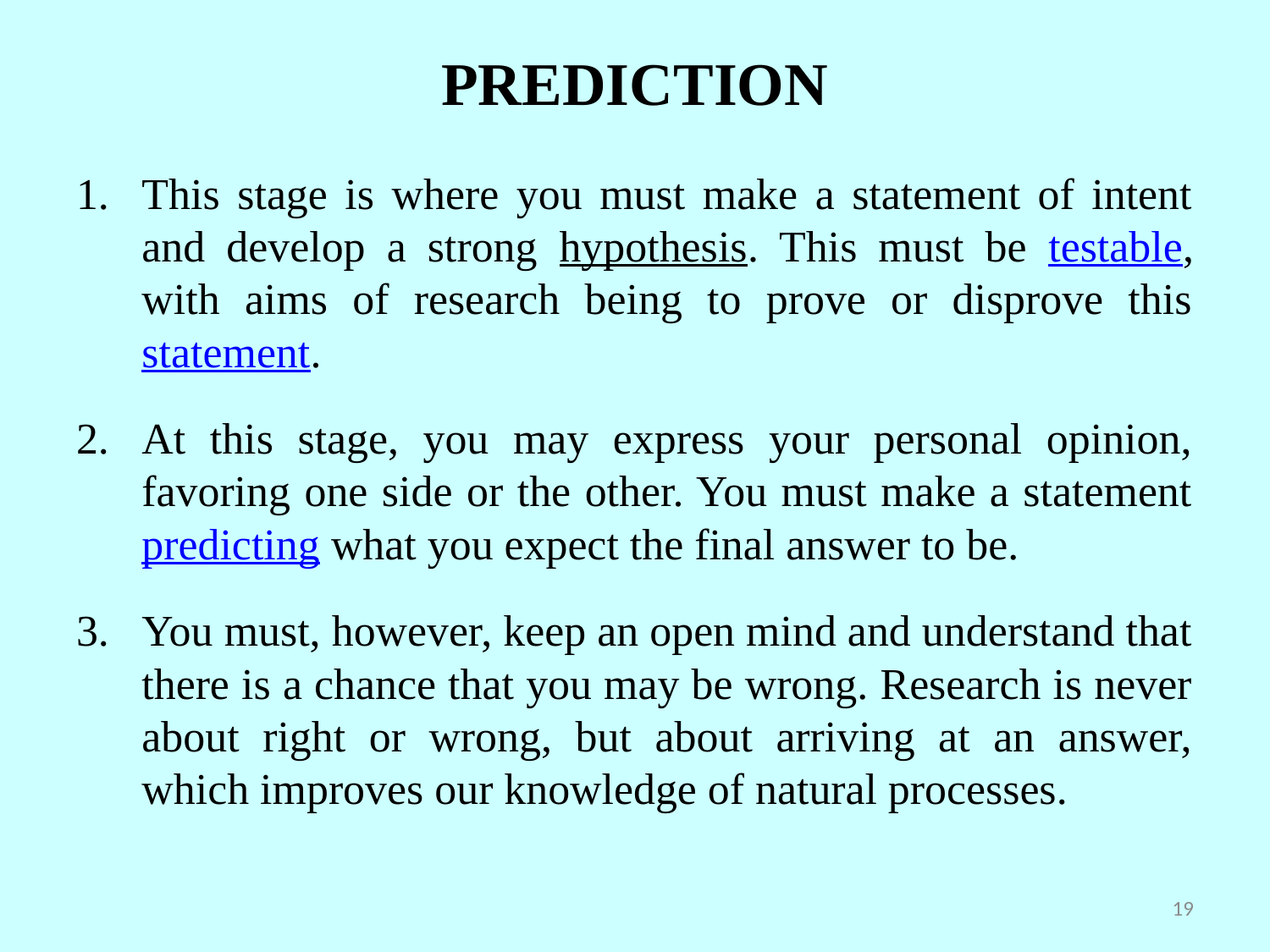

# PREDICTION
This stage is where you must make a statement of intent and develop a strong hypothesis. This must be testable, with aims of research being to prove or disprove this statement.

At this stage, you may express your personal opinion, favoring one side or the other. You must make a statement predicting what you expect the final answer to be.

You must, however, keep an open mind and understand that there is a chance that you may be wrong. Research is never about right or wrong, but about arriving at an answer, which improves our knowledge of natural processes.

19